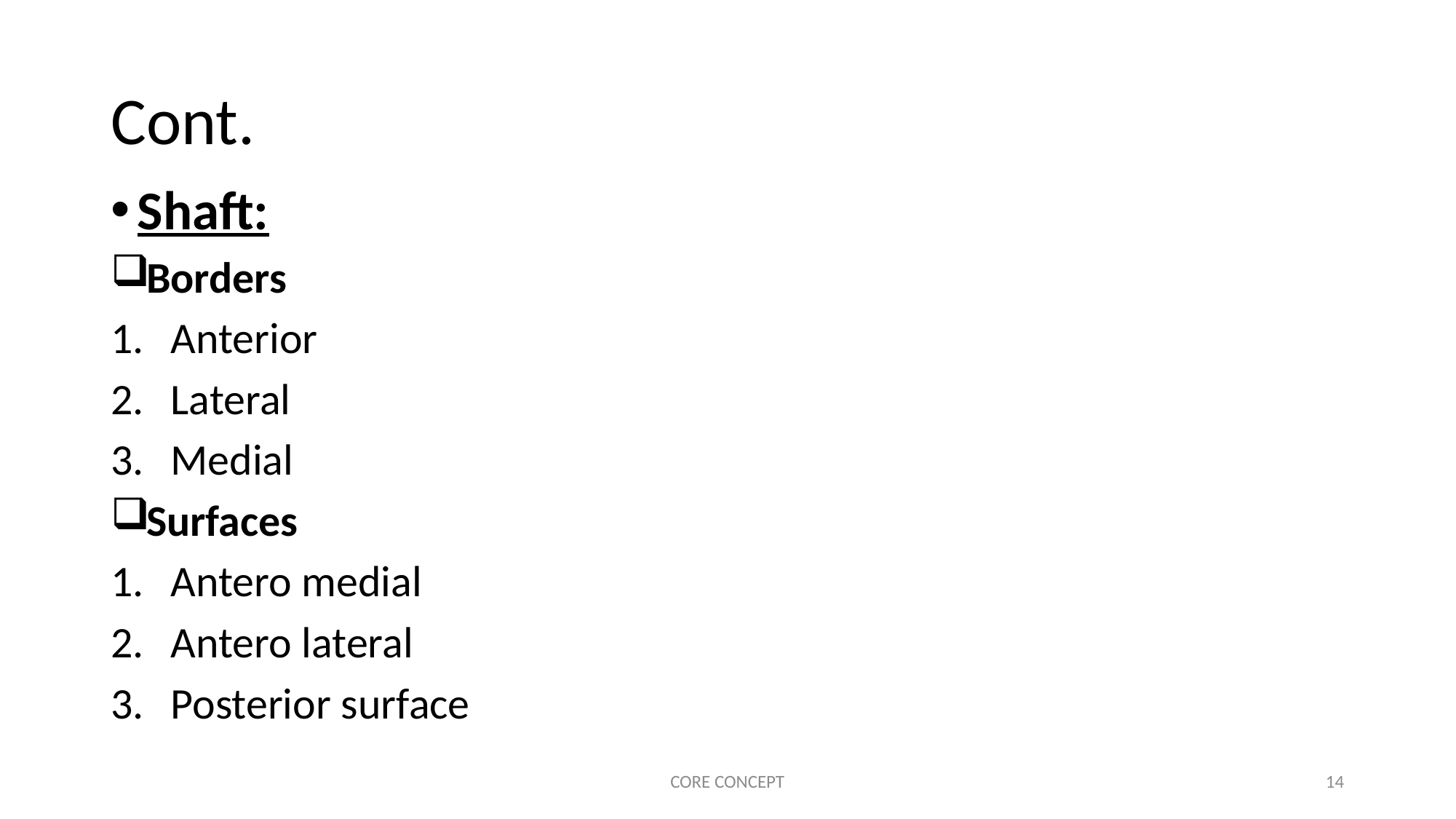

# Cont.
Shaft:
Borders
Anterior
Lateral
Medial
Surfaces
Antero medial
Antero lateral
Posterior surface

CORE CONCEPT
14